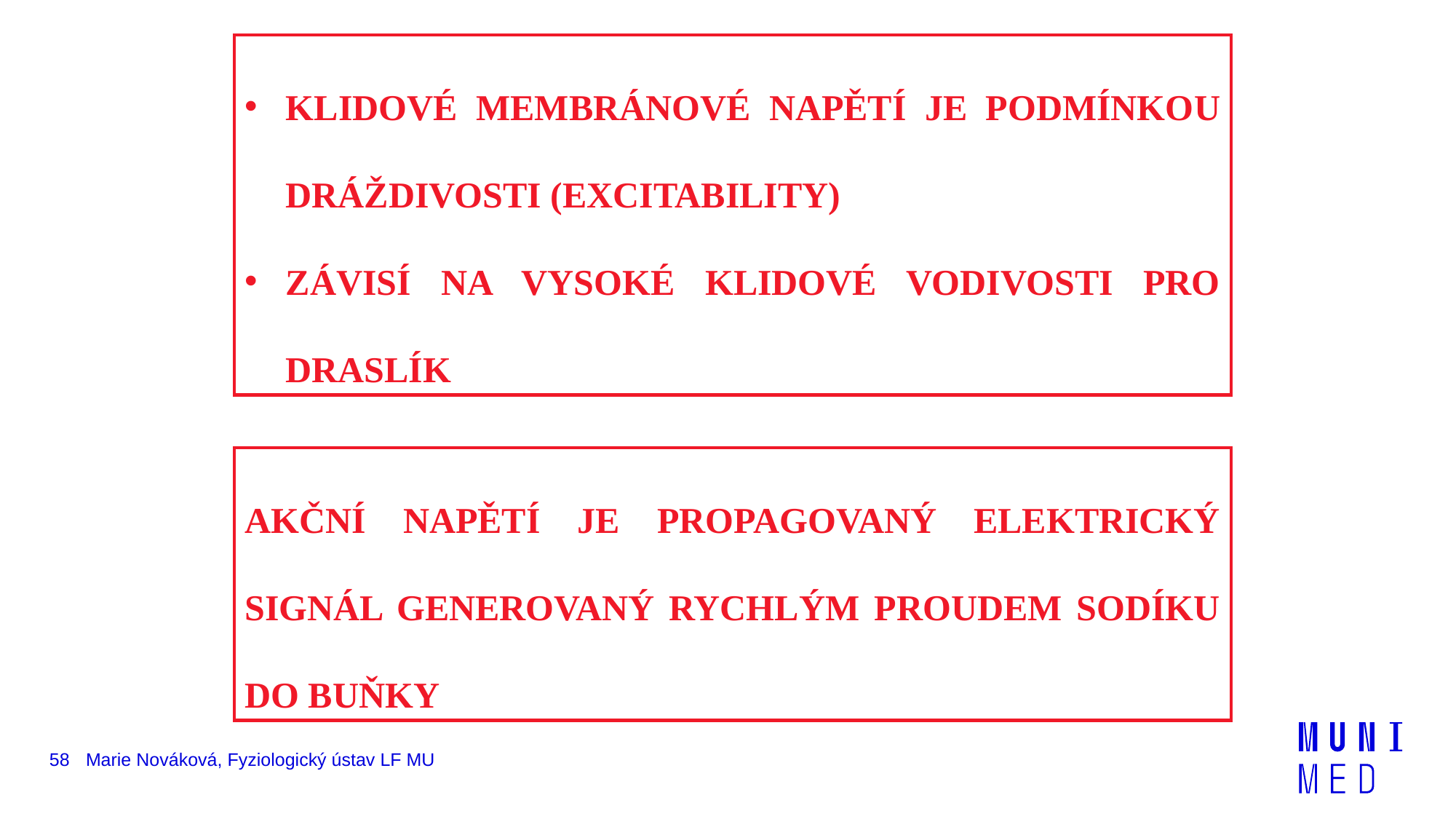

KLIDOVÉ MEMBRÁNOVÉ NAPĚTÍ JE PODMÍNKOU DRÁŽDIVOSTI (EXCITABILITY)
ZÁVISÍ NA VYSOKÉ KLIDOVÉ VODIVOSTI PRO DRASLÍK
AKČNÍ NAPĚTÍ JE PROPAGOVANÝ ELEKTRICKÝ SIGNÁL GENEROVANÝ RYCHLÝM PROUDEM SODÍKU DO BUŇKY
58
Marie Nováková, Fyziologický ústav LF MU